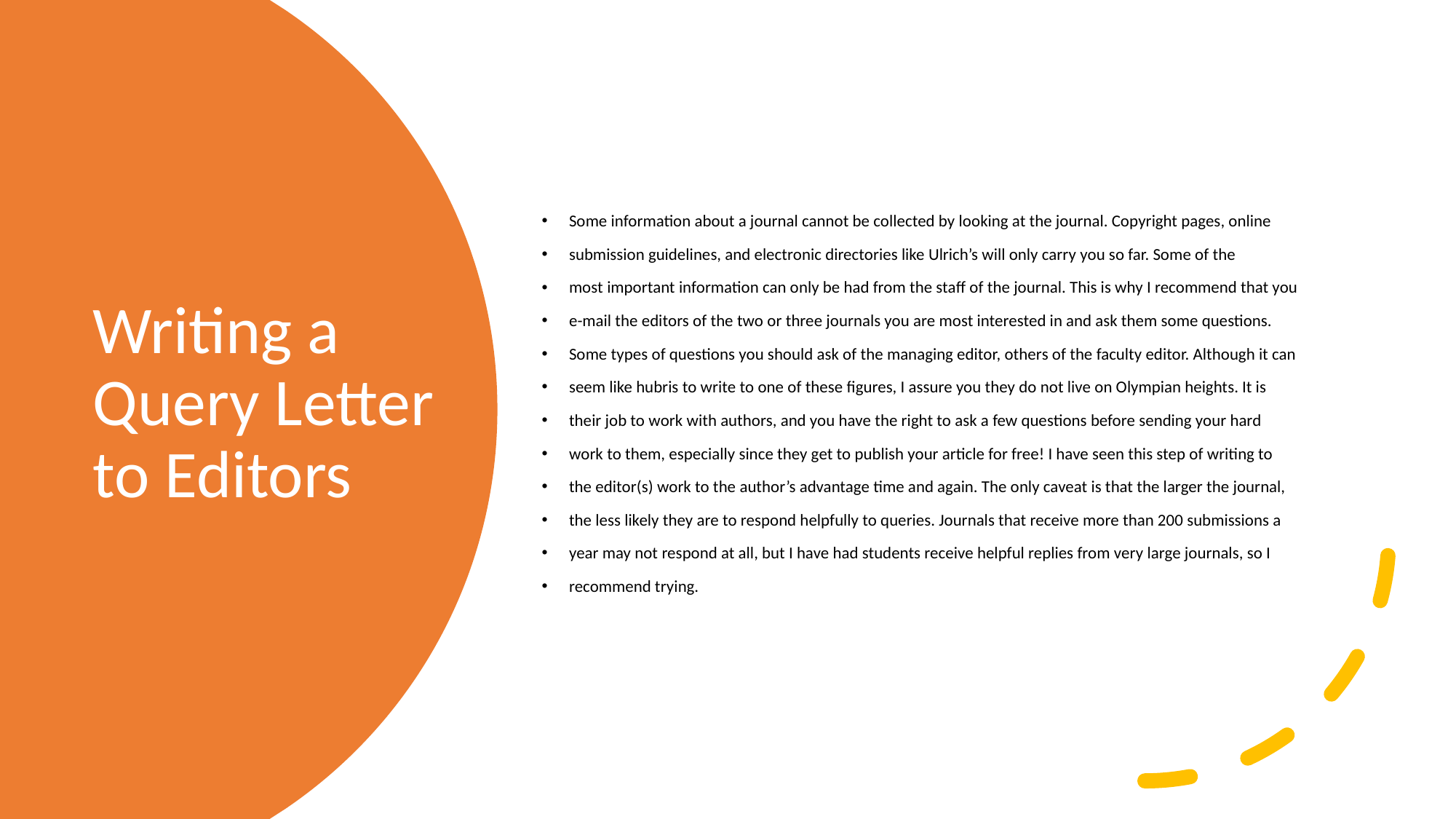

Some information about a journal cannot be collected by looking at the journal. Copyright pages, online
submission guidelines, and electronic directories like Ulrich’s will only carry you so far. Some of the
most important information can only be had from the staff of the journal. This is why I recommend that you
e-mail the editors of the two or three journals you are most interested in and ask them some questions.
Some types of questions you should ask of the managing editor, others of the faculty editor. Although it can
seem like hubris to write to one of these figures, I assure you they do not live on Olympian heights. It is
their job to work with authors, and you have the right to ask a few questions before sending your hard
work to them, especially since they get to publish your article for free! I have seen this step of writing to
the editor(s) work to the author’s advantage time and again. The only caveat is that the larger the journal,
the less likely they are to respond helpfully to queries. Journals that receive more than 200 submissions a
year may not respond at all, but I have had students receive helpful replies from very large journals, so I
recommend trying.
# Writing a Query Letter to Editors